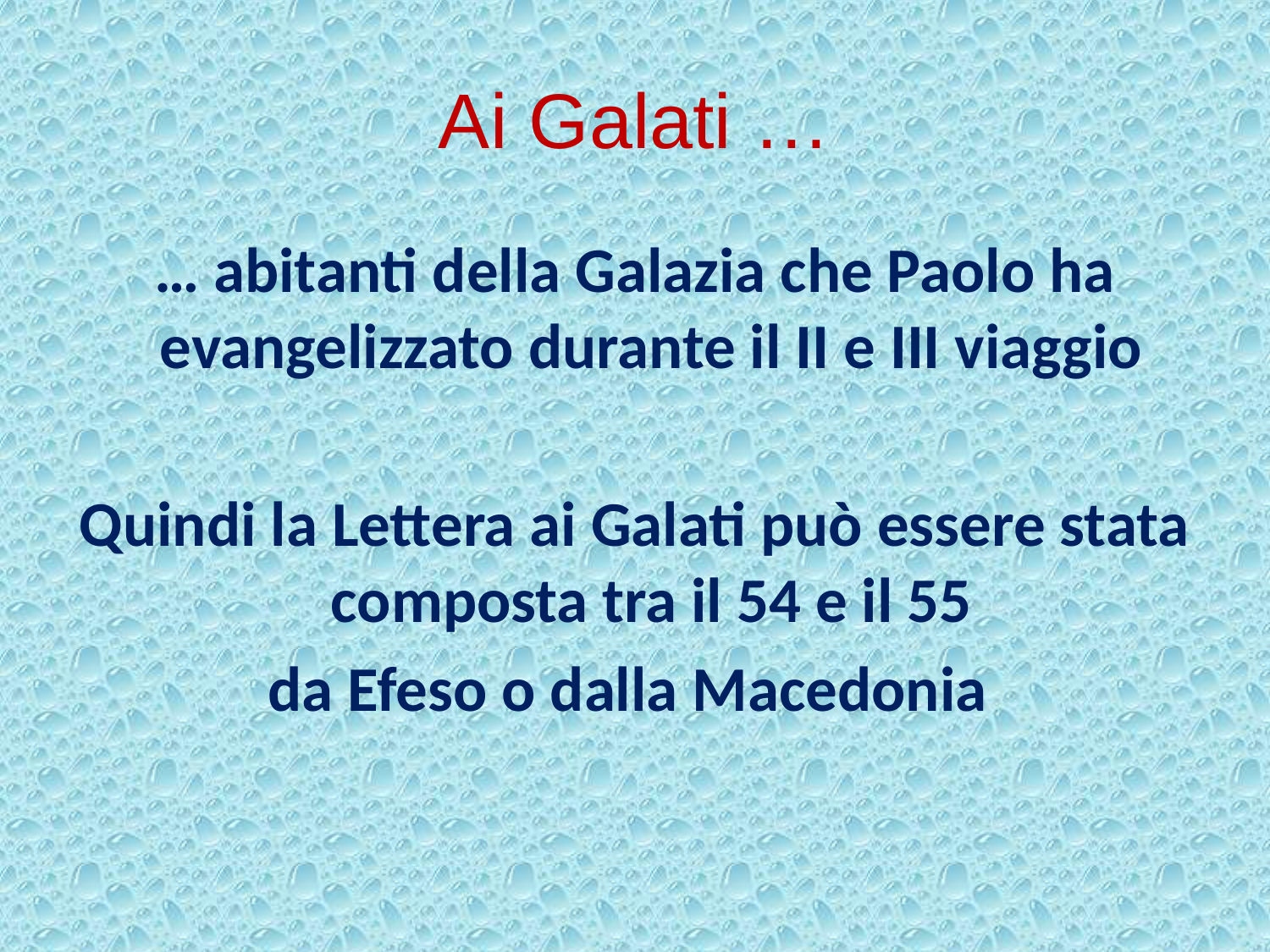

# Ai Galati …
… abitanti della Galazia che Paolo ha evangelizzato durante il II e III viaggio

Quindi la Lettera ai Galati può essere stata composta tra il 54 e il 55
da Efeso o dalla Macedonia